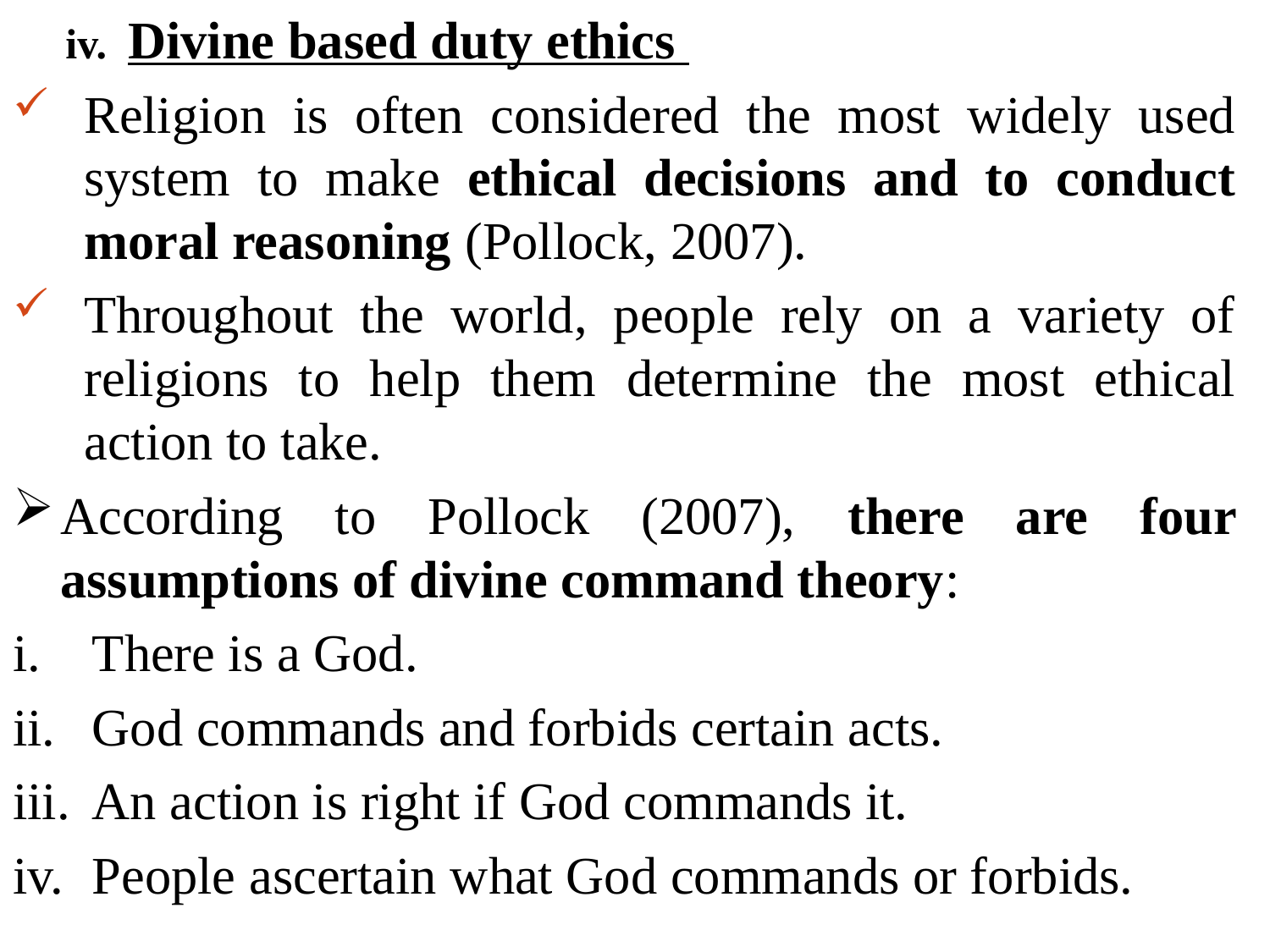

iv.  Divine based duty ethics
Religion is often considered the most widely used system to make ethical decisions and to conduct moral reasoning (Pollock, 2007).
Throughout the world, people rely on a variety of religions to help them determine the most ethical action to take.
According to Pollock (2007), there are four assumptions of divine command theory:
There is a God.
God commands and forbids certain acts.
An action is right if God commands it.
People ascertain what God commands or forbids.

#